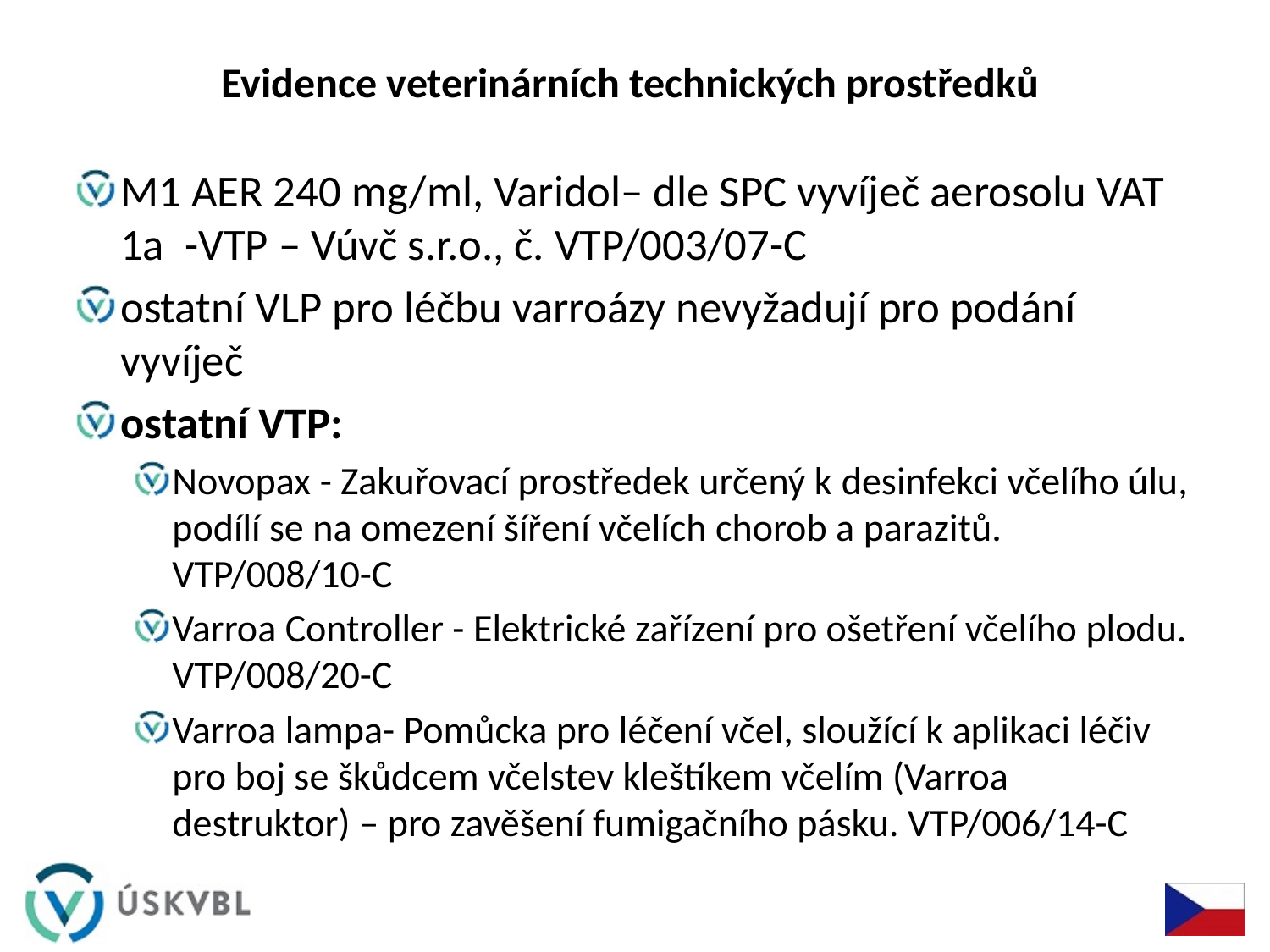

# Evidence veterinárních technických prostředků
M1 AER 240 mg/ml, Varidol– dle SPC vyvíječ aerosolu VAT 1a  -VTP – Vúvč s.r.o., č. VTP/003/07-C
ostatní VLP pro léčbu varroázy nevyžadují pro podání vyvíječ
ostatní VTP:
Novopax - Zakuřovací prostředek určený k desinfekci včelího úlu, podílí se na omezení šíření včelích chorob a parazitů. VTP/008/10-C
Varroa Controller - Elektrické zařízení pro ošetření včelího plodu. VTP/008/20-C
Varroa lampa- Pomůcka pro léčení včel, sloužící k aplikaci léčiv pro boj se škůdcem včelstev kleštíkem včelím (Varroa destruktor) – pro zavěšení fumigačního pásku. VTP/006/14-C